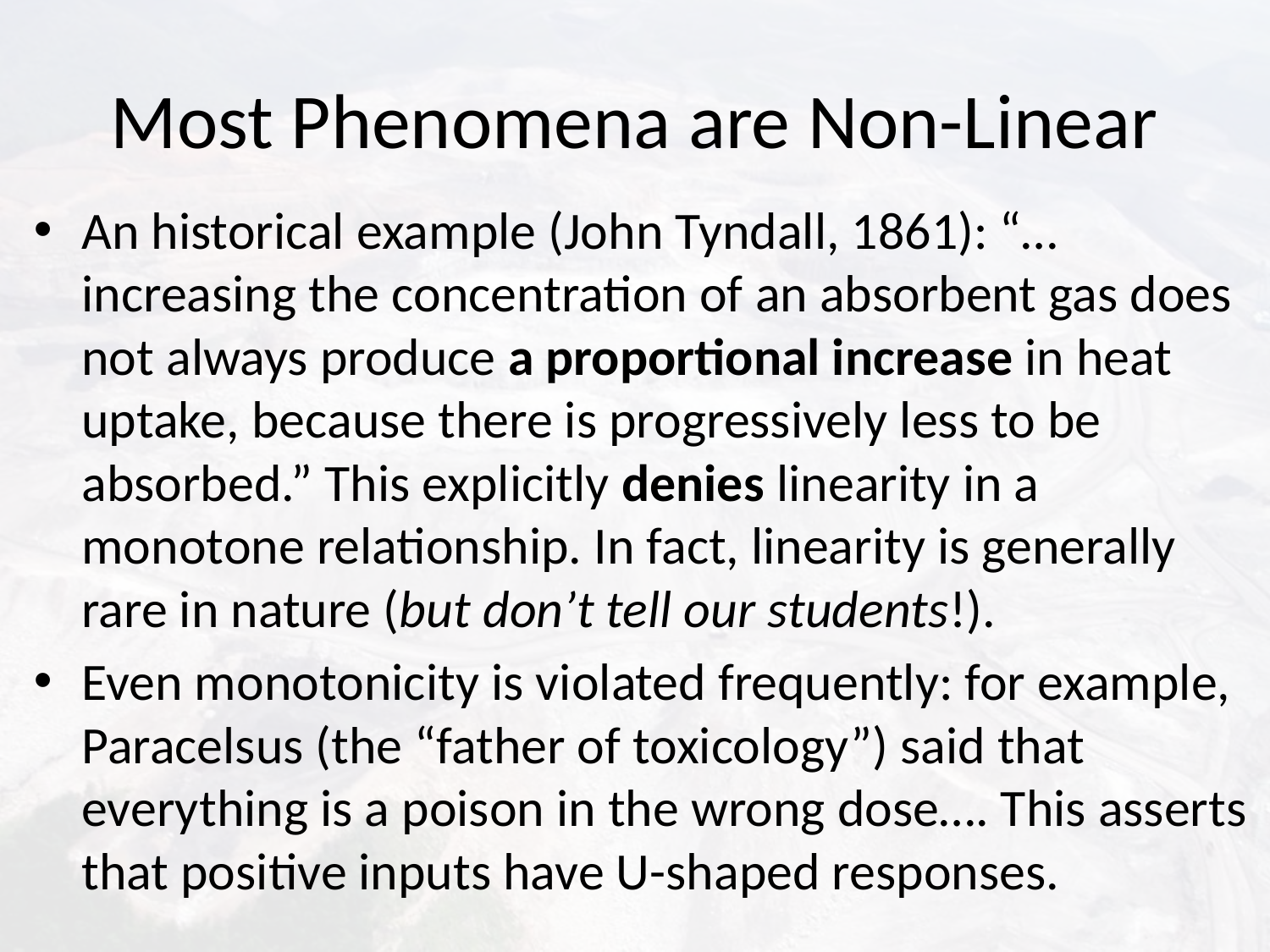

# Most Phenomena are Non-Linear
An historical example (John Tyndall, 1861): “…increasing the concentration of an absorbent gas does not always produce a proportional increase in heat uptake, because there is progressively less to be absorbed.” This explicitly denies linearity in a monotone relationship. In fact, linearity is generally rare in nature (but don’t tell our students!).
Even monotonicity is violated frequently: for example, Paracelsus (the “father of toxicology”) said that everything is a poison in the wrong dose…. This asserts that positive inputs have U-shaped responses.